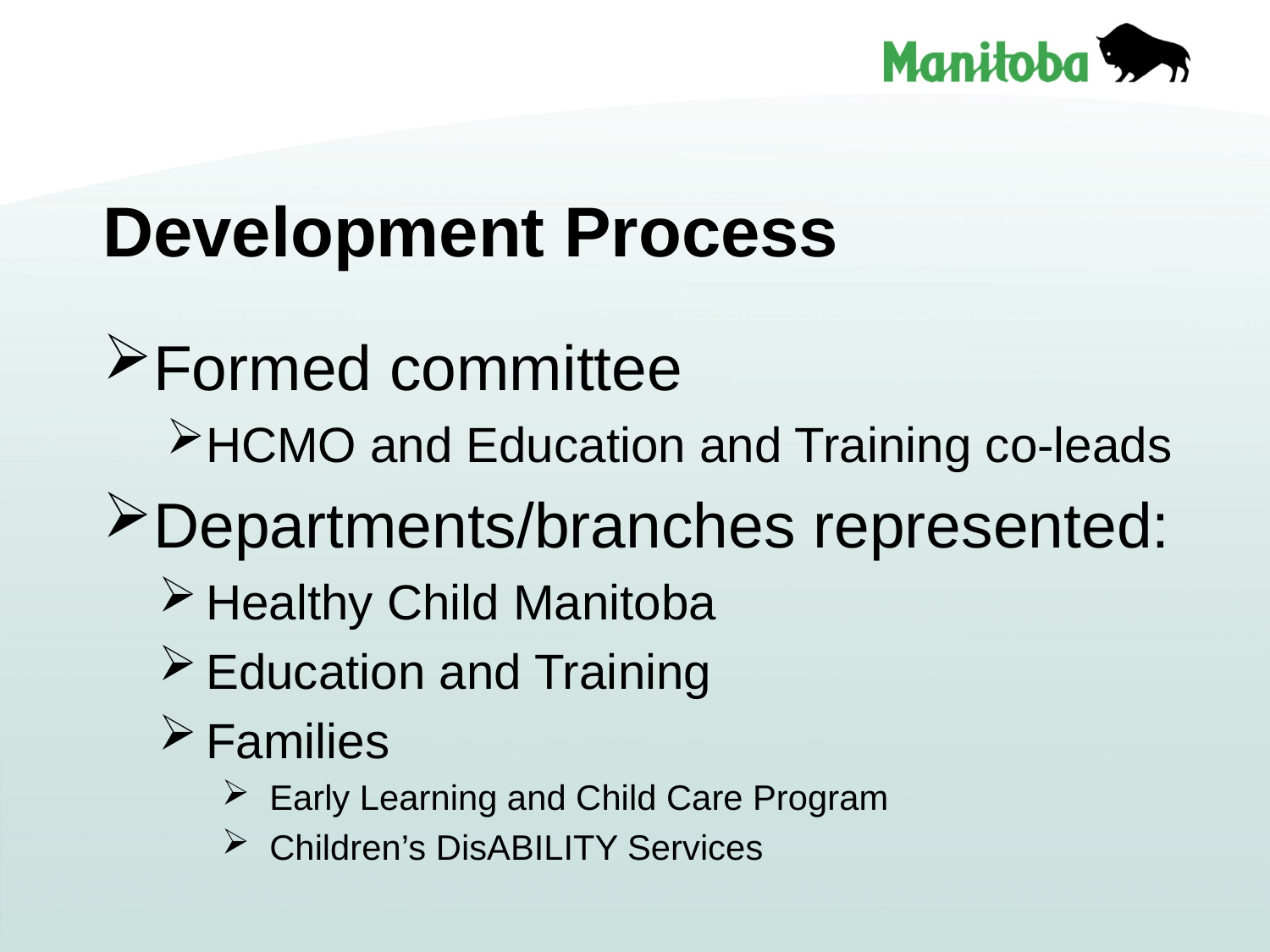

# Development Process
Formed committee
HCMO and Education and Training co-leads
Departments/branches represented:
Healthy Child Manitoba
Education and Training
Families
Early Learning and Child Care Program
Children’s DisABILITY Services